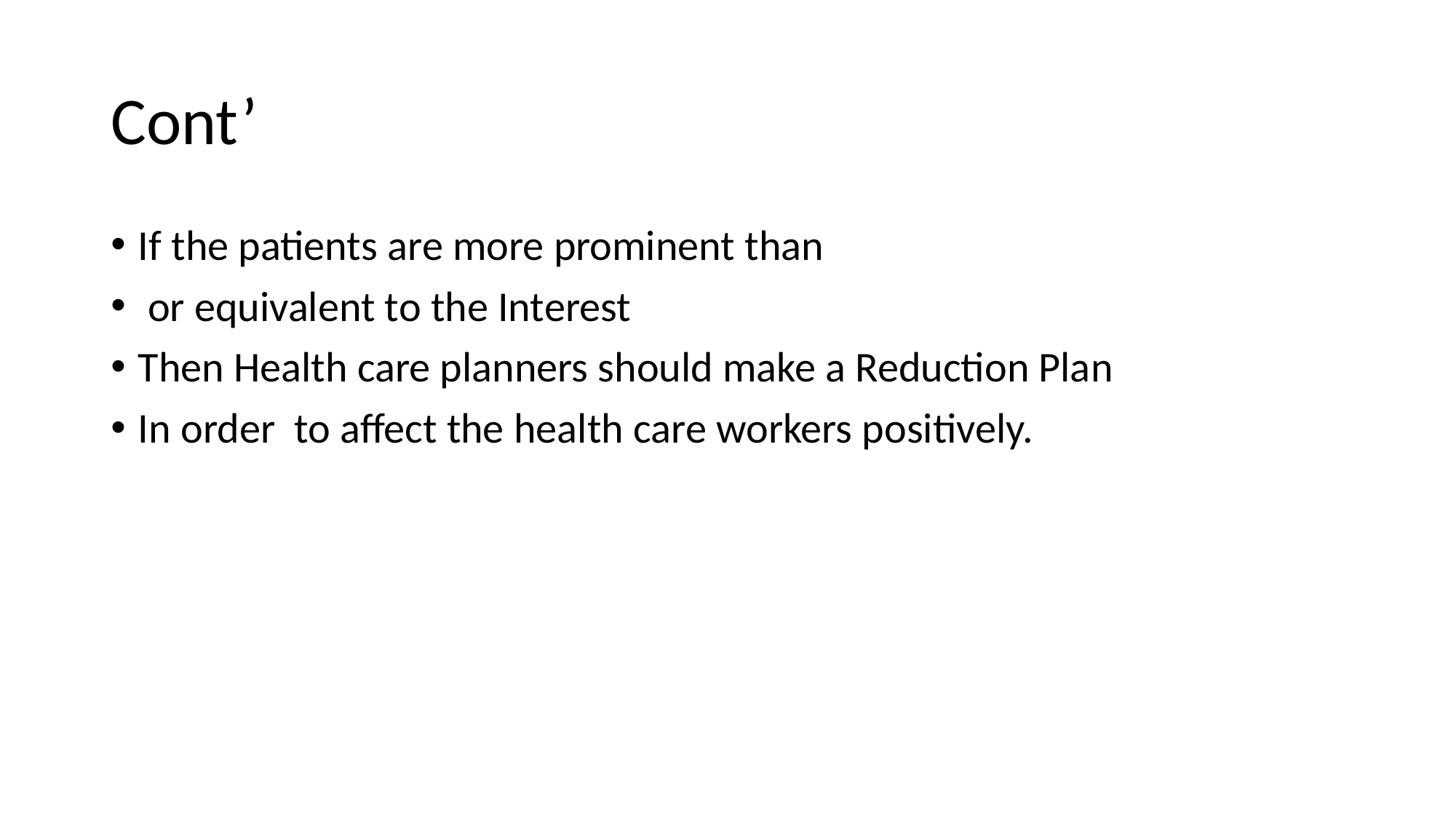

# Cont’
If the patients are more prominent than
 or equivalent to the Interest
Then Health care planners should make a Reduction Plan
In order  to affect the health care workers positively.